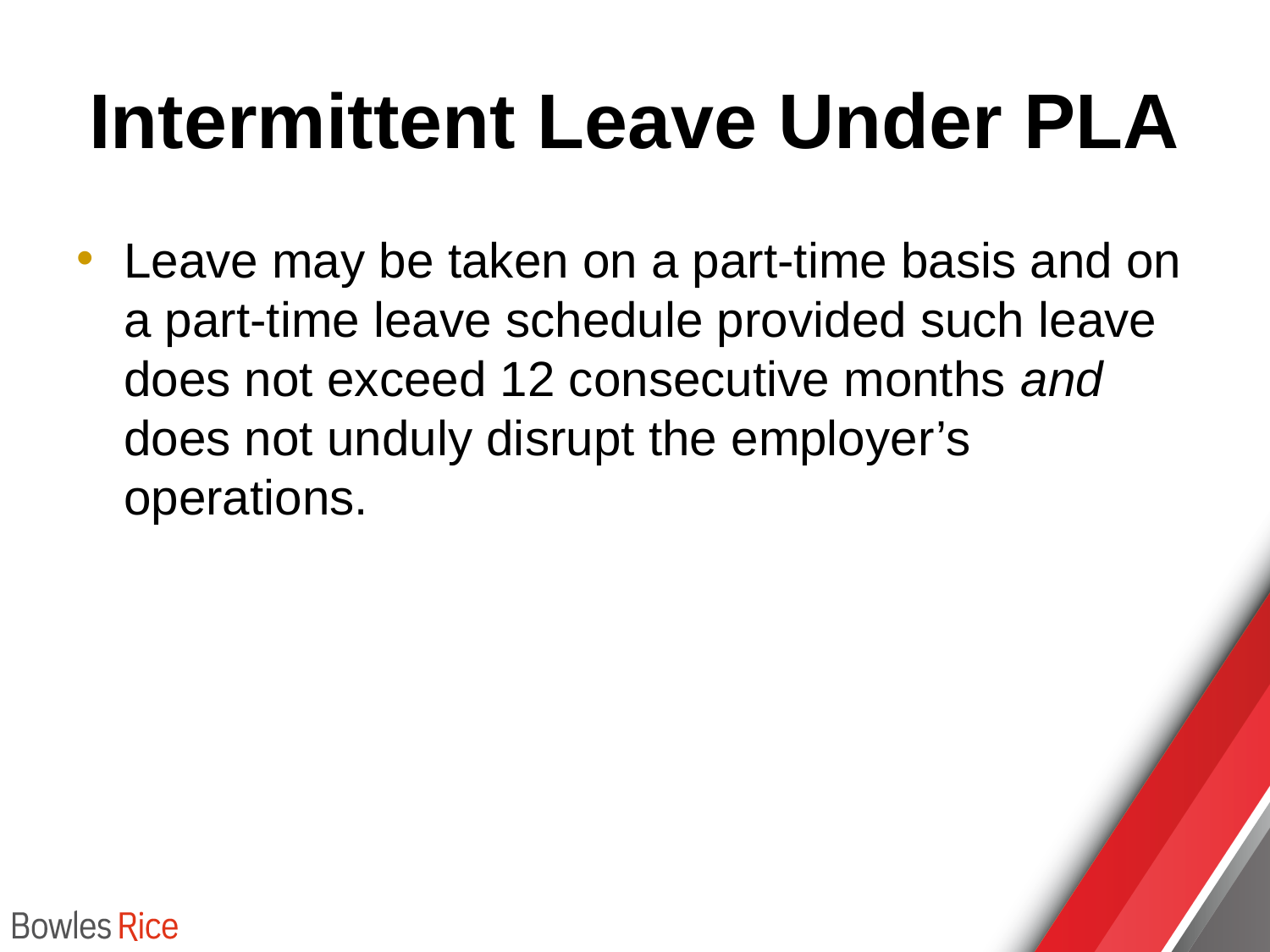

# Intermittent Leave Under PLA
Leave may be taken on a part-time basis and on a part-time leave schedule provided such leave does not exceed 12 consecutive months and does not unduly disrupt the employer’s operations.